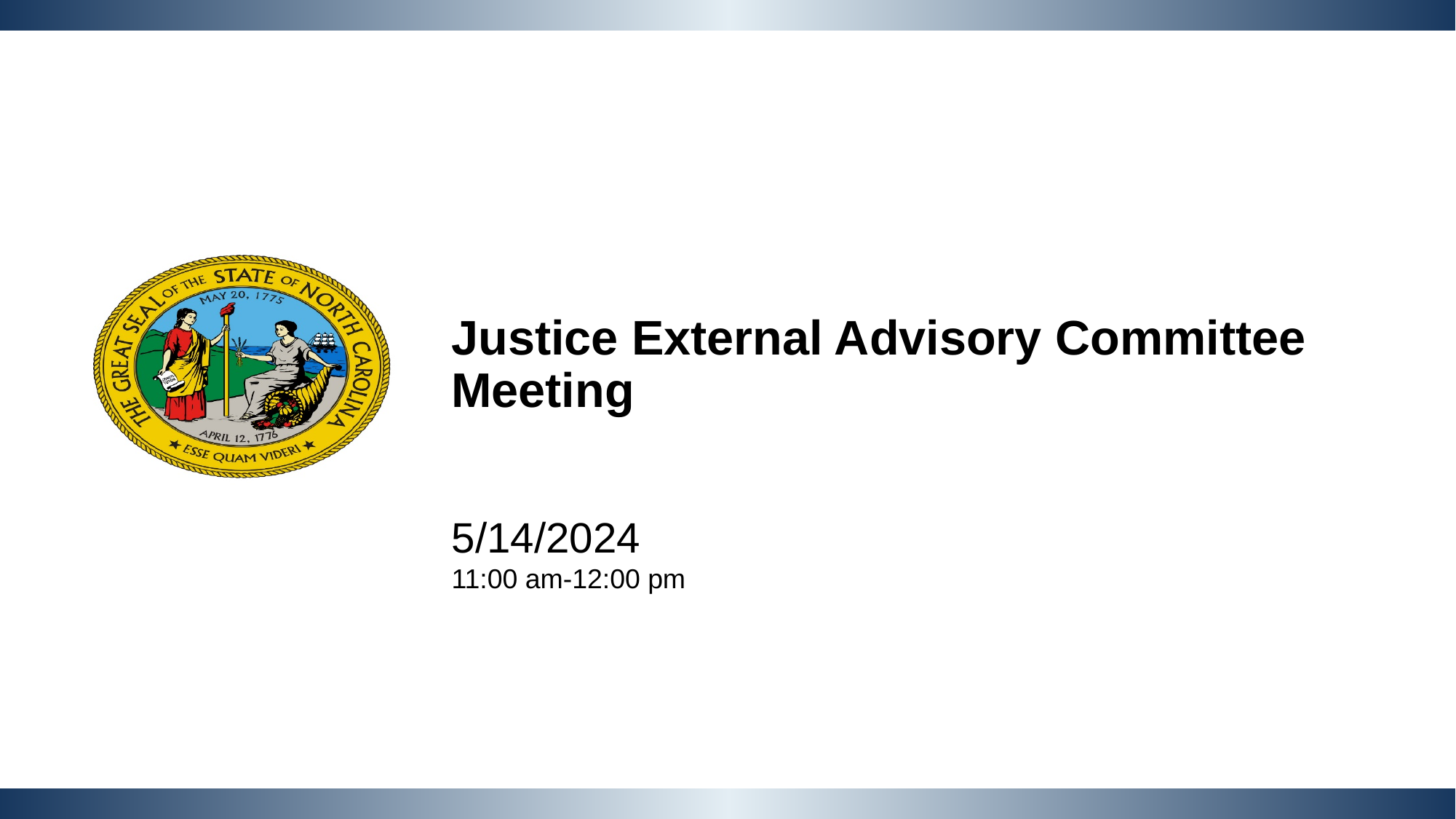

Justice External Advisory Committee Meeting
5/14/2024
11:00 am-12:00 pm